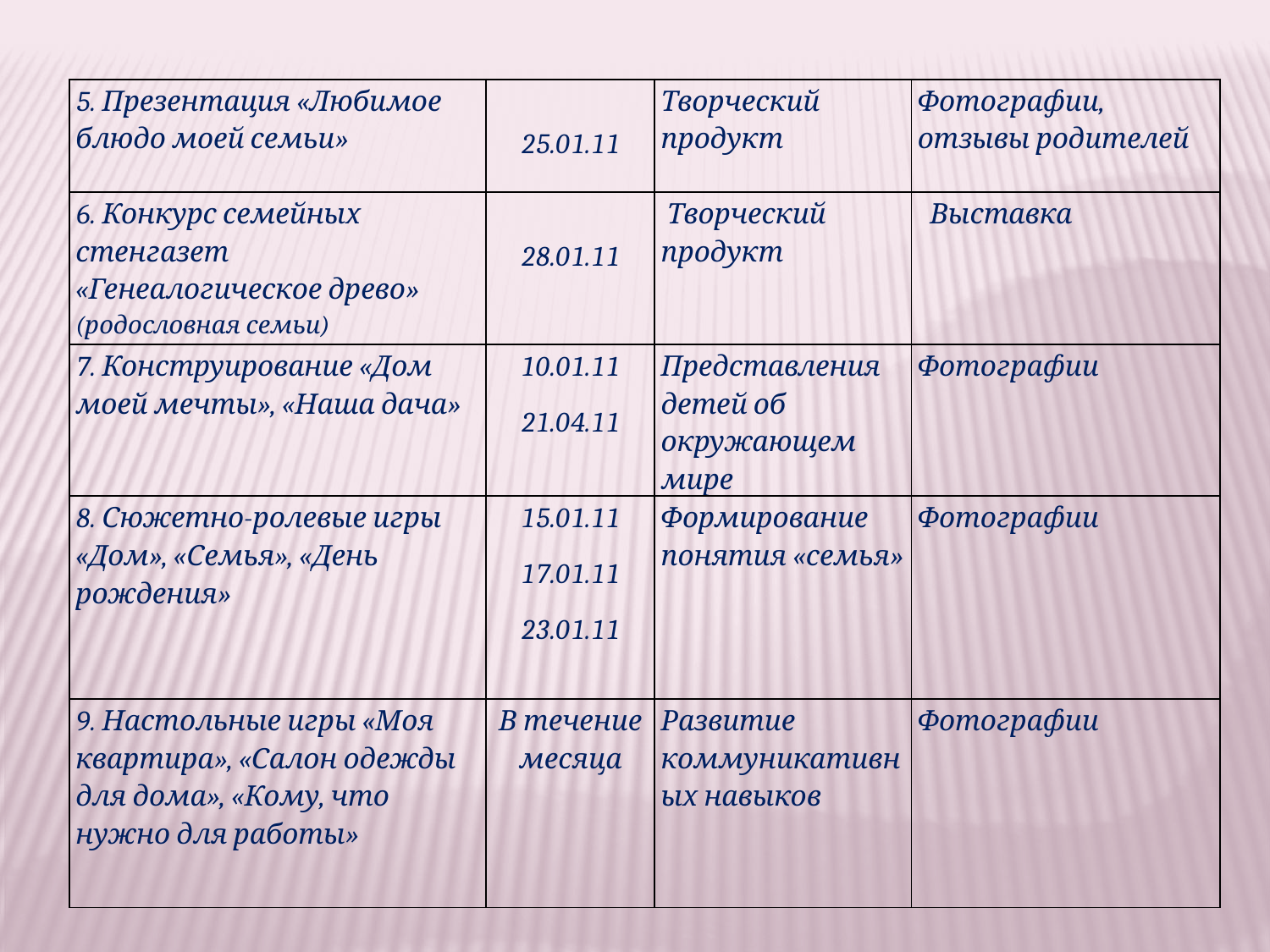

| 5. Презентация «Любимое блюдо моей семьи» | 25.01.11 | Творческий продукт | Фотографии, отзывы родителей |
| --- | --- | --- | --- |
| 6. Конкурс семейных стенгазет «Генеалогическое древо» (родословная семьи) | 28.01.11 | Творческий продукт | Выставка |
| 7. Конструирование «Дом моей мечты», «Наша дача» | 10.01.11 21.04.11 | Представления детей об окружающем мире | Фотографии |
| 8. Сюжетно-ролевые игры «Дом», «Семья», «День рождения» | 15.01.11 17.01.11 23.01.11 | Формирование понятия «семья» | Фотографии |
| 9. Настольные игры «Моя квартира», «Салон одежды для дома», «Кому, что нужно для работы» | В течение месяца | Развитие коммуникативных навыков | Фотографии |